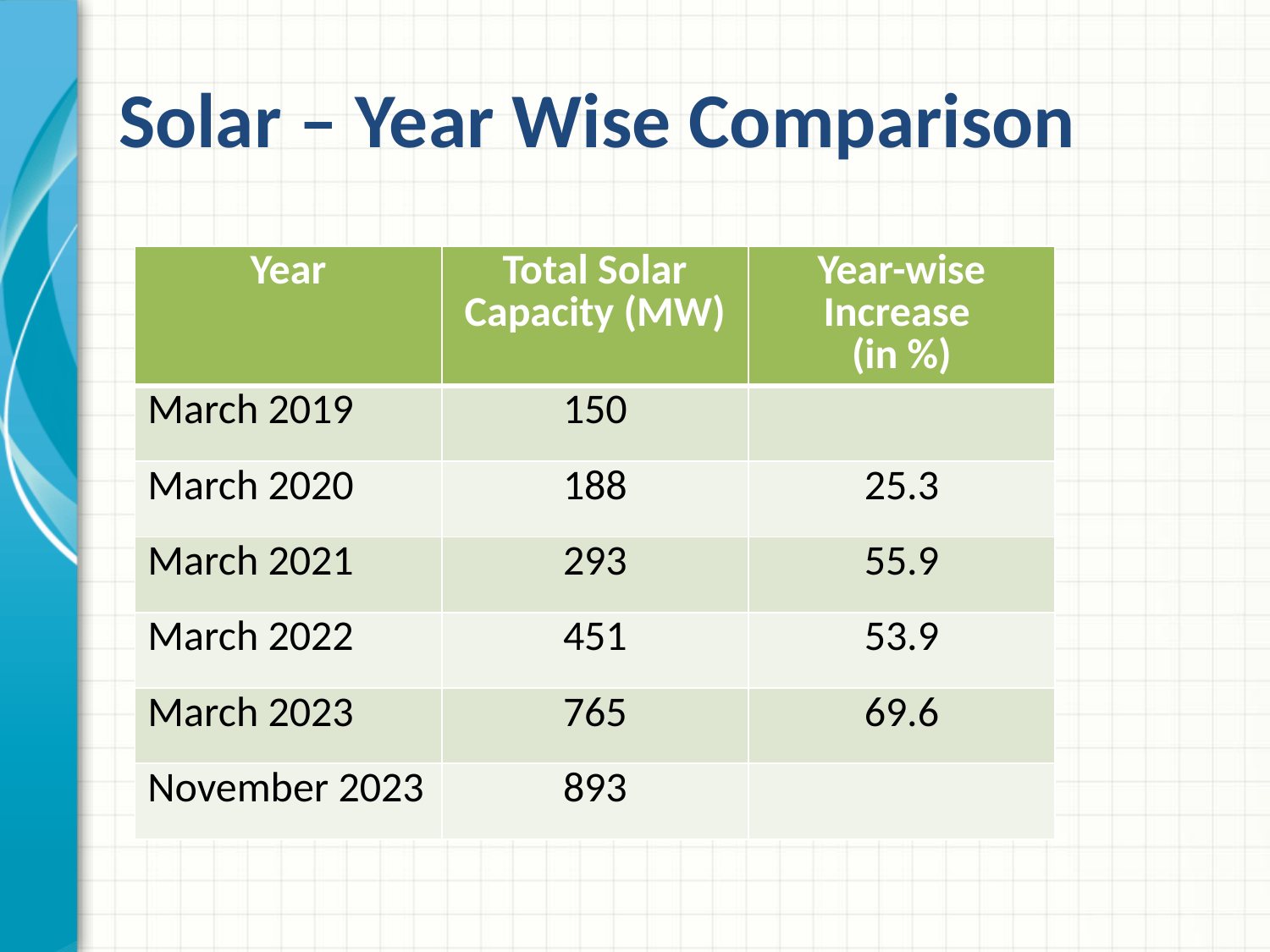

# Solar – Year Wise Comparison
| Year | Total Solar Capacity (MW) | Year-wise Increase (in %) |
| --- | --- | --- |
| March 2019 | 150 |  |
| March 2020 | 188 | 25.3 |
| March 2021 | 293 | 55.9 |
| March 2022 | 451 | 53.9 |
| March 2023 | 765 | 69.6 |
| November 2023 | 893 |  |